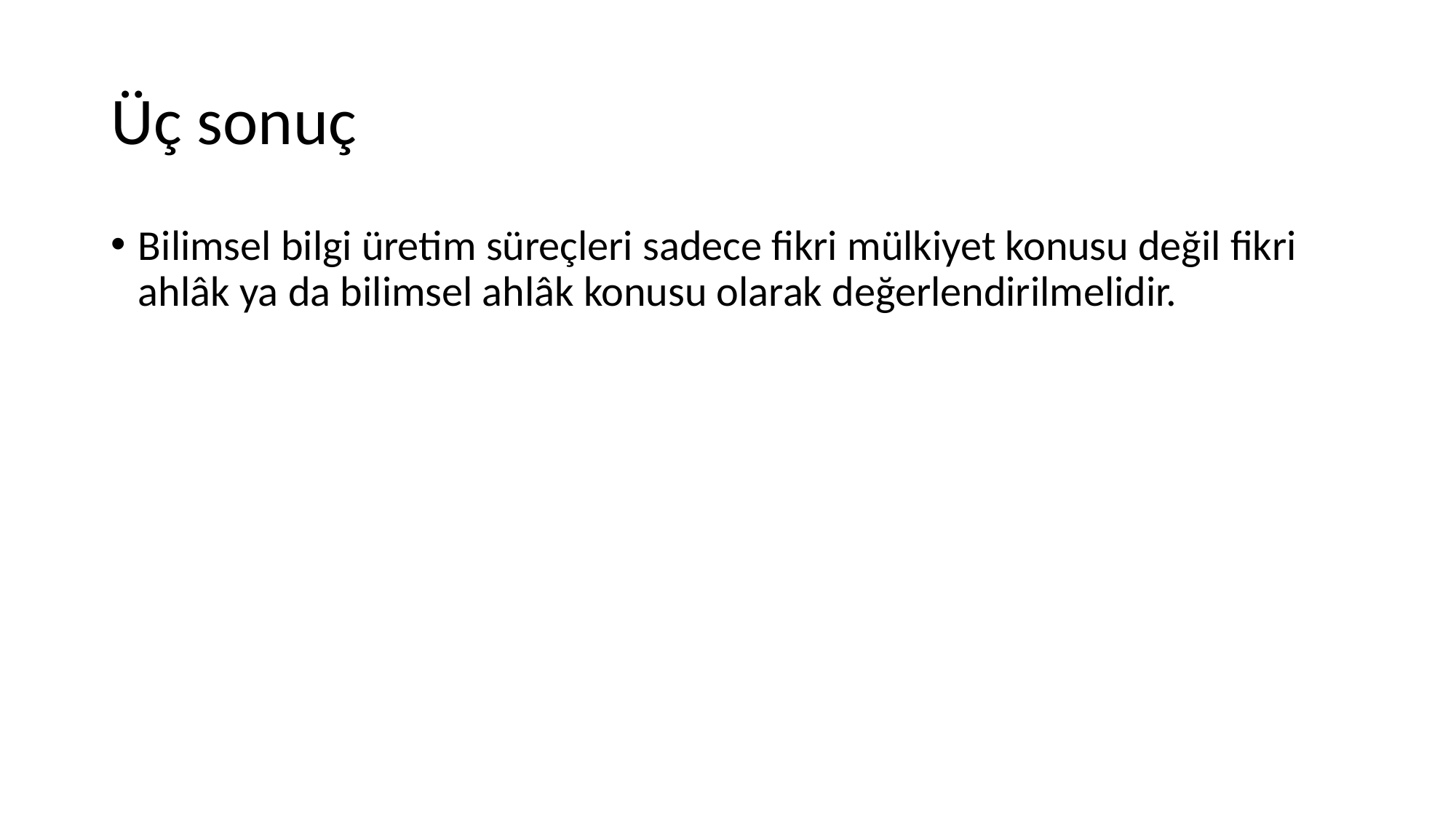

# Üç sonuç
Bilimsel bilgi üretim süreçleri sadece fikri mülkiyet konusu değil fikri ahlâk ya da bilimsel ahlâk konusu olarak değerlendirilmelidir.